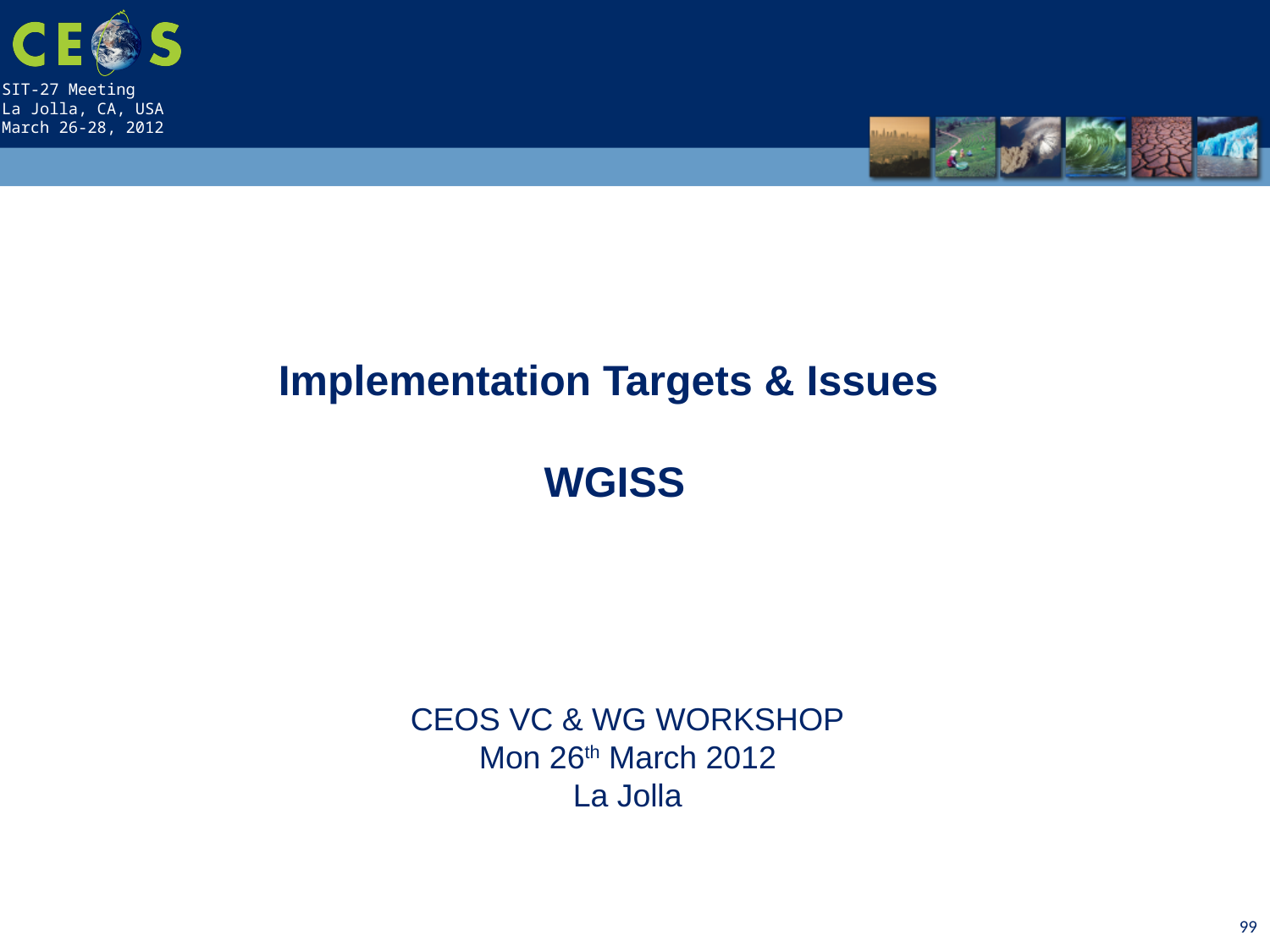

Implementation Targets & Issues

WGISS
CEOS VC & WG WORKSHOP
Mon 26th March 2012
La Jolla
99